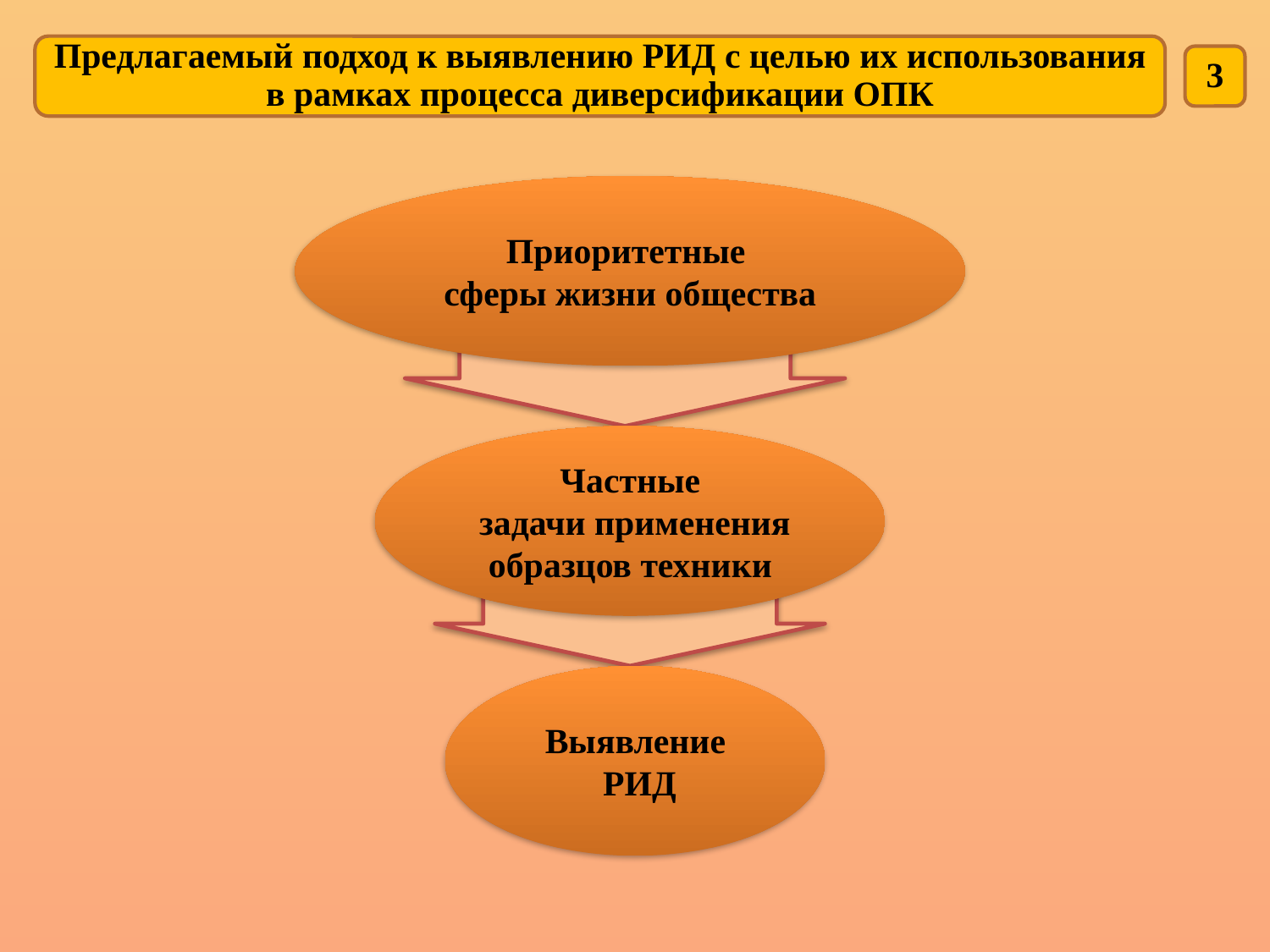

Предлагаемый подход к выявлению РИД с целью их использования в рамках процесса диверсификации ОПК
3

Приоритетные
сферы жизни общества

Частные
 задачи применения образцов техники
Выявление
 РИД